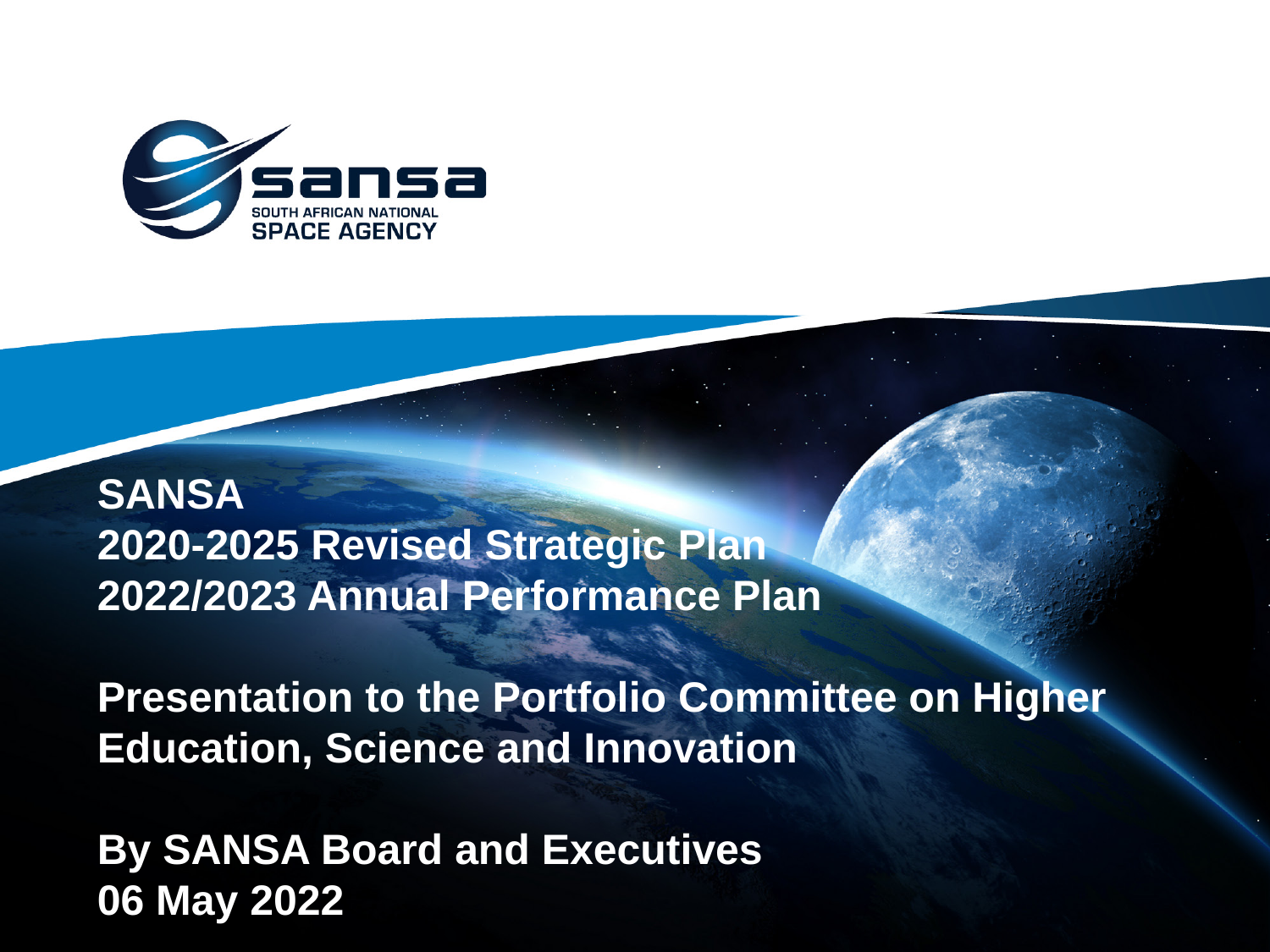

SANSA
2020-2025 Revised Strategic Plan
2022/2023 Annual Performance Plan

Presentation to the Portfolio Committee on Higher Education, Science and Innovation

By SANSA Board and Executives
06 May 2022